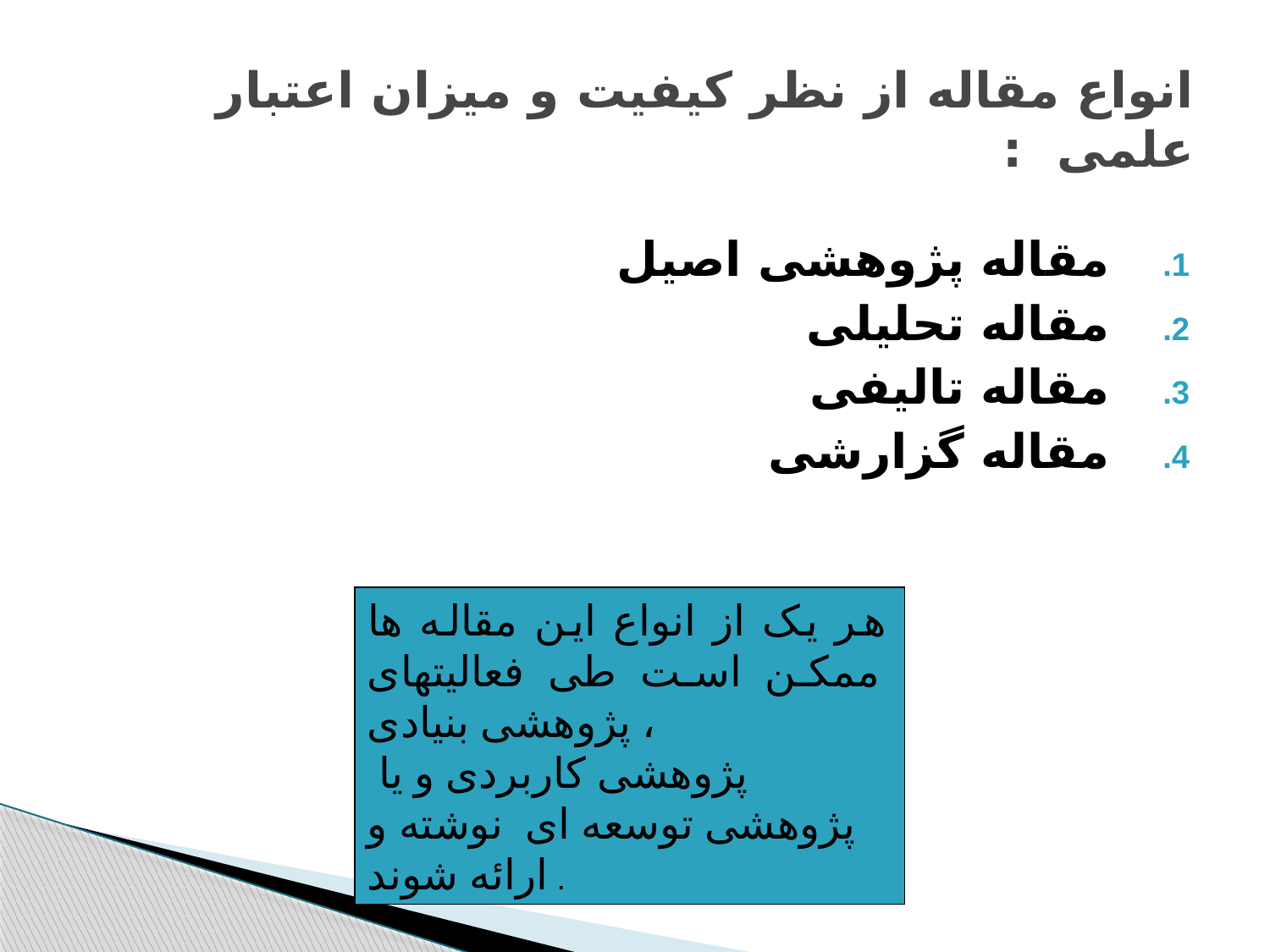

# انواع مقاله از نظر کیفیت و میزان اعتبار علمی  :
مقاله پژوهشی اصیل
مقاله تحلیلی
مقاله تالیفی
مقاله گزارشی
هر یک از انواع این مقاله ها ممکن است طی فعالیتهای پژوهشی بنیادی ،
 پژوهشی کاربردی و یا پژوهشی توسعه ای  نوشته و ارائه شوند .